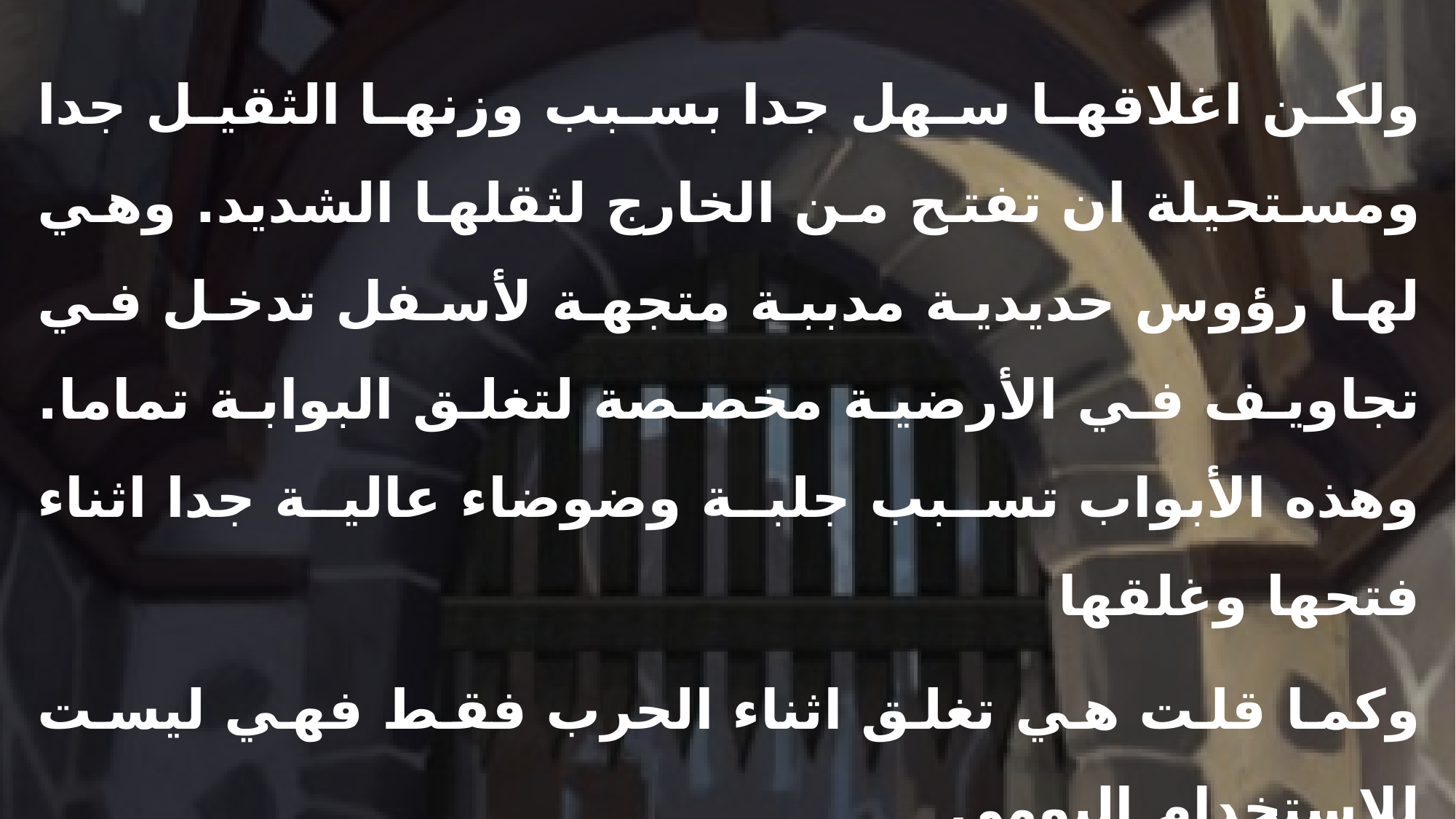

ولكن اغلاقها سهل جدا بسبب وزنها الثقيل جدا ومستحيلة ان تفتح من الخارج لثقلها الشديد. وهي لها رؤوس حديدية مدببة متجهة لأسفل تدخل في تجاويف في الأرضية مخصصة لتغلق البوابة تماما. وهذه الأبواب تسبب جلبة وضوضاء عالية جدا اثناء فتحها وغلقها
وكما قلت هي تغلق اثناء الحرب فقط فهي ليست للاستخدام اليومي
ولفهم هذا ندرس معنى ما يقوله داود تاريخيا ثم معناه النبوي على المسيح وأيضا تطبيقه على كل انسان